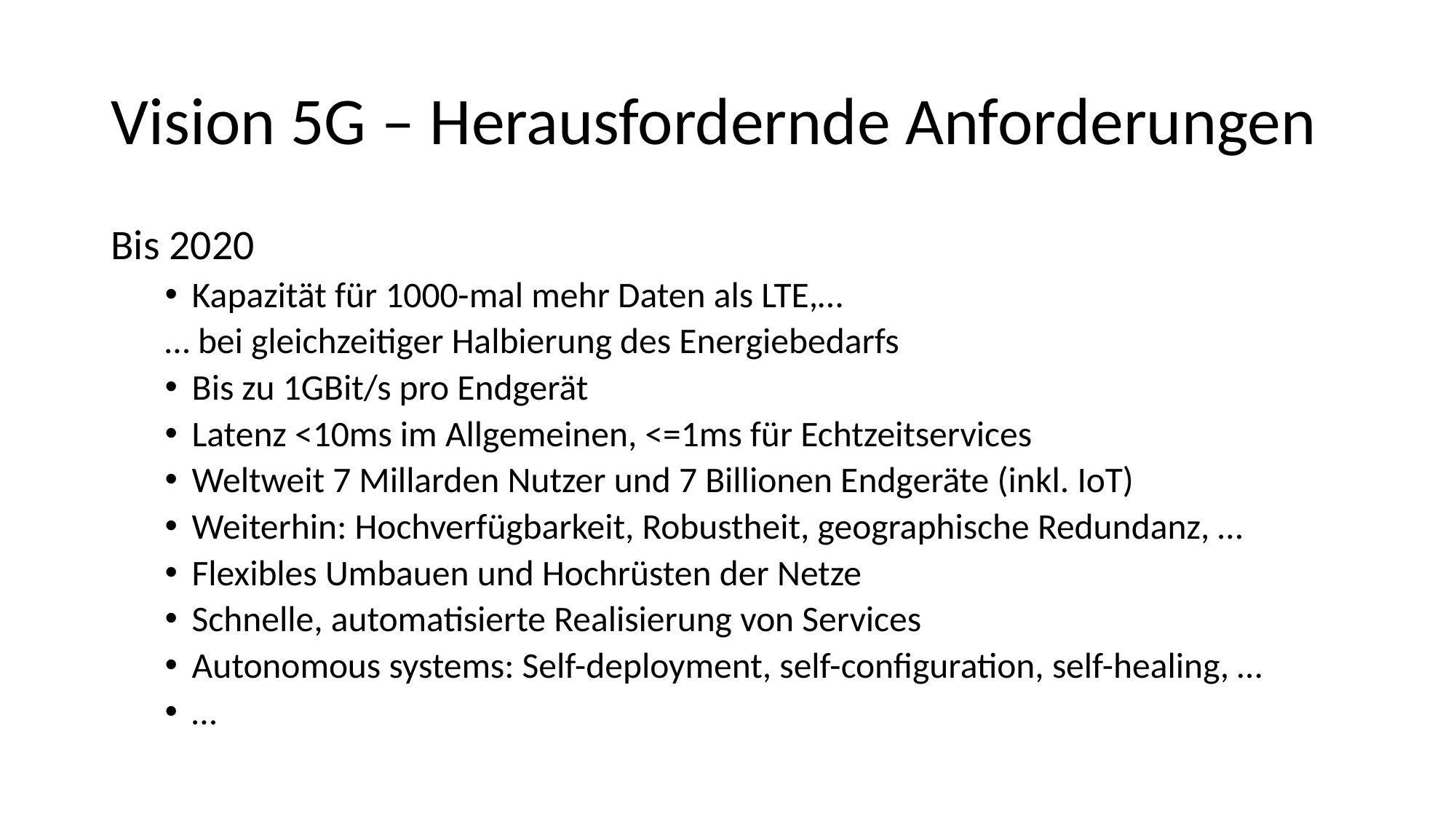

# Vision 5G – Herausfordernde Anforderungen
Bis 2020
Kapazität für 1000-mal mehr Daten als LTE,…
	… bei gleichzeitiger Halbierung des Energiebedarfs
Bis zu 1GBit/s pro Endgerät
Latenz <10ms im Allgemeinen, <=1ms für Echtzeitservices
Weltweit 7 Millarden Nutzer und 7 Billionen Endgeräte (inkl. IoT)
Weiterhin: Hochverfügbarkeit, Robustheit, geographische Redundanz, …
Flexibles Umbauen und Hochrüsten der Netze
Schnelle, automatisierte Realisierung von Services
Autonomous systems: Self-deployment, self-configuration, self-healing, …
…